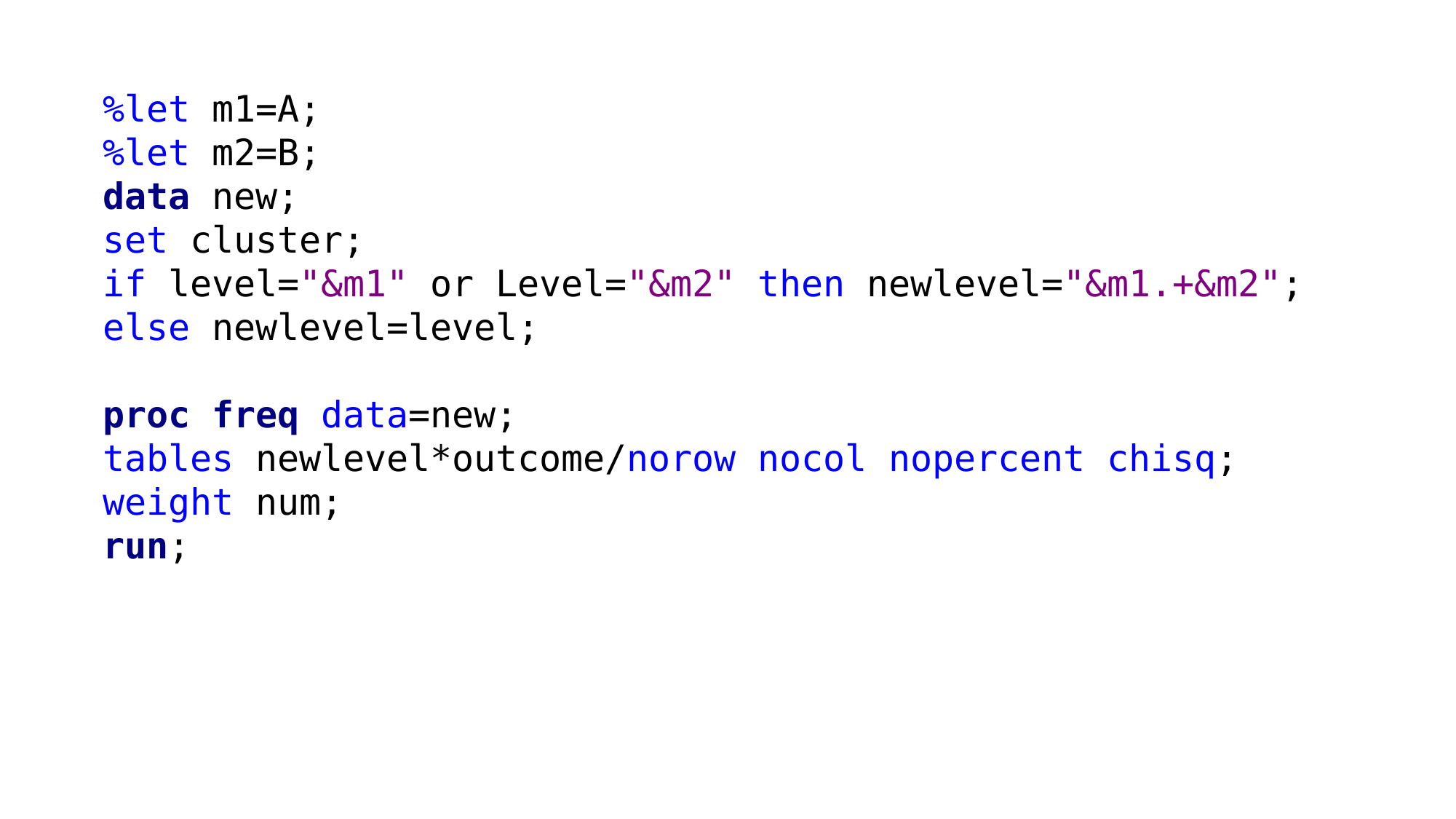

%let m1=A;
%let m2=B;
data new;
set cluster;
if level="&m1" or Level="&m2" then newlevel="&m1.+&m2";
else newlevel=level;

proc freq data=new;
tables newlevel*outcome/norow nocol nopercent chisq;
weight num;
run;